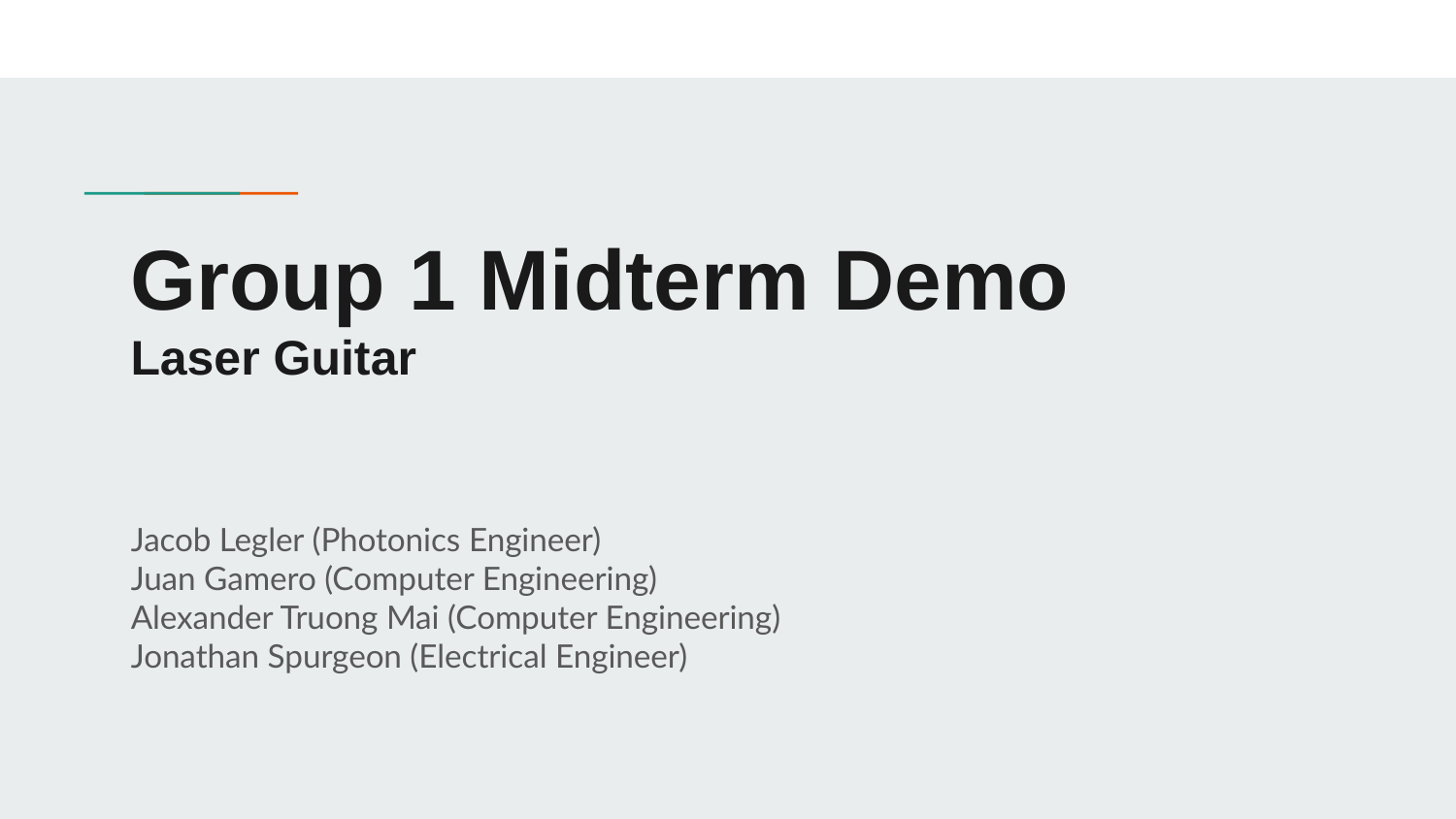

# Group 1 Midterm Demo
Laser Guitar
Jacob Legler (Photonics Engineer)
Juan Gamero (Computer Engineering)
Alexander Truong Mai (Computer Engineering)
Jonathan Spurgeon (Electrical Engineer)